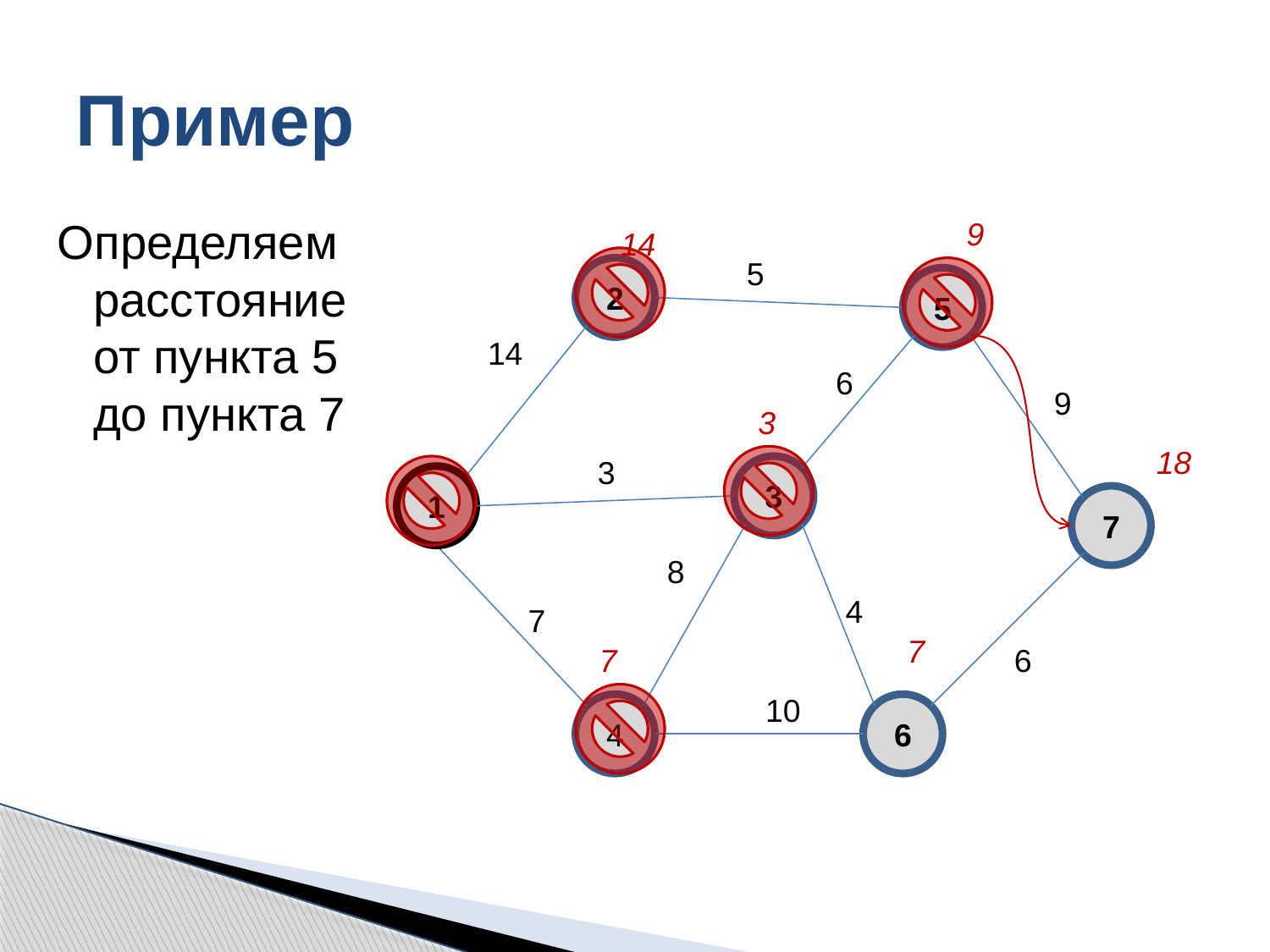

# Пример
Определяем расстояние от пункта 5 до пункта 7
9
14

5
2

5
14
6
9
3
18
3

3
1
7
8
4
7
7
7
6

10
4
6